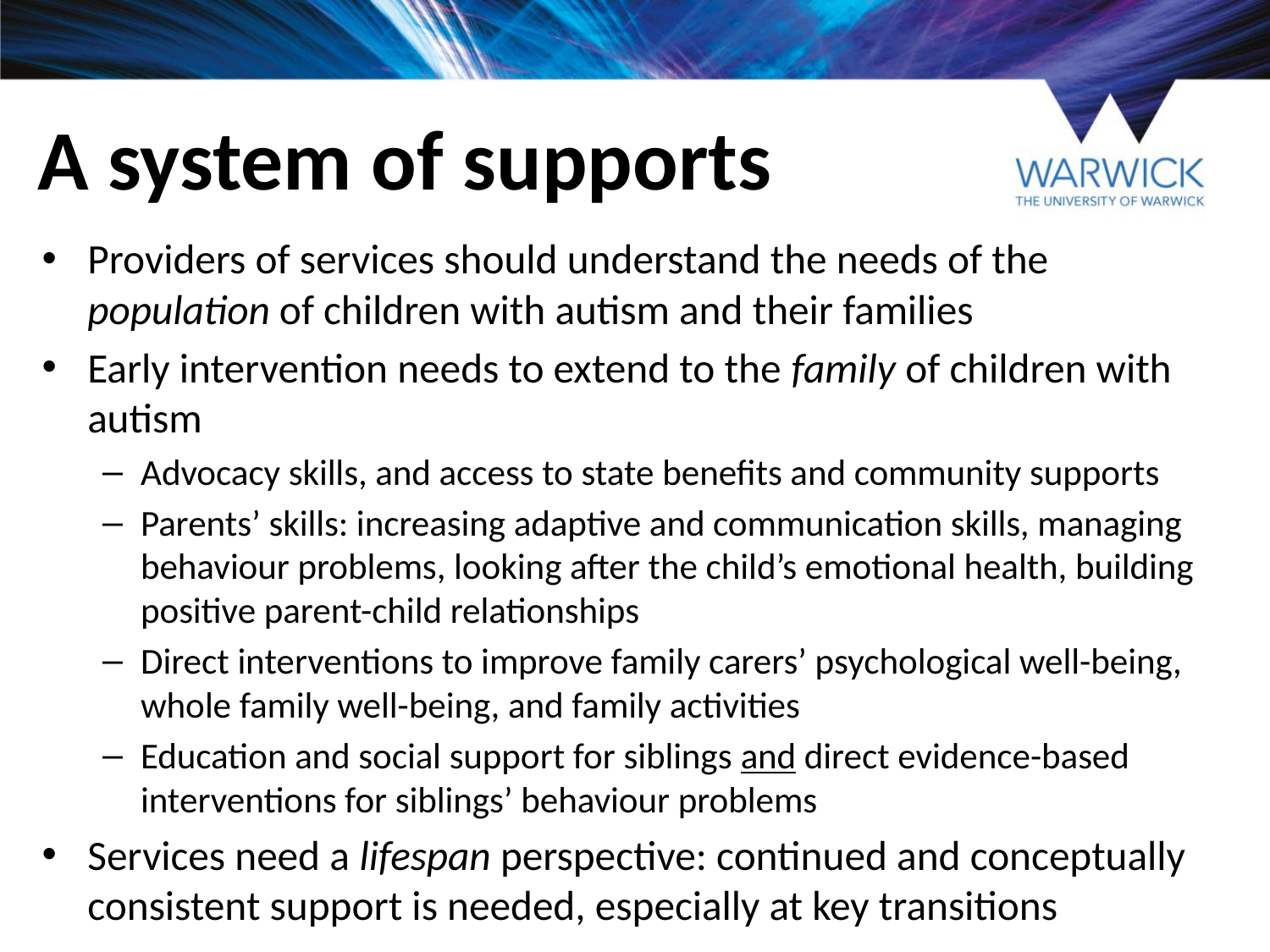

# A system of supports
Providers of services should understand the needs of the population of children with autism and their families
Early intervention needs to extend to the family of children with autism
Advocacy skills, and access to state benefits and community supports
Parents’ skills: increasing adaptive and communication skills, managing behaviour problems, looking after the child’s emotional health, building positive parent-child relationships
Direct interventions to improve family carers’ psychological well-being, whole family well-being, and family activities
Education and social support for siblings and direct evidence-based interventions for siblings’ behaviour problems
Services need a lifespan perspective: continued and conceptually consistent support is needed, especially at key transitions